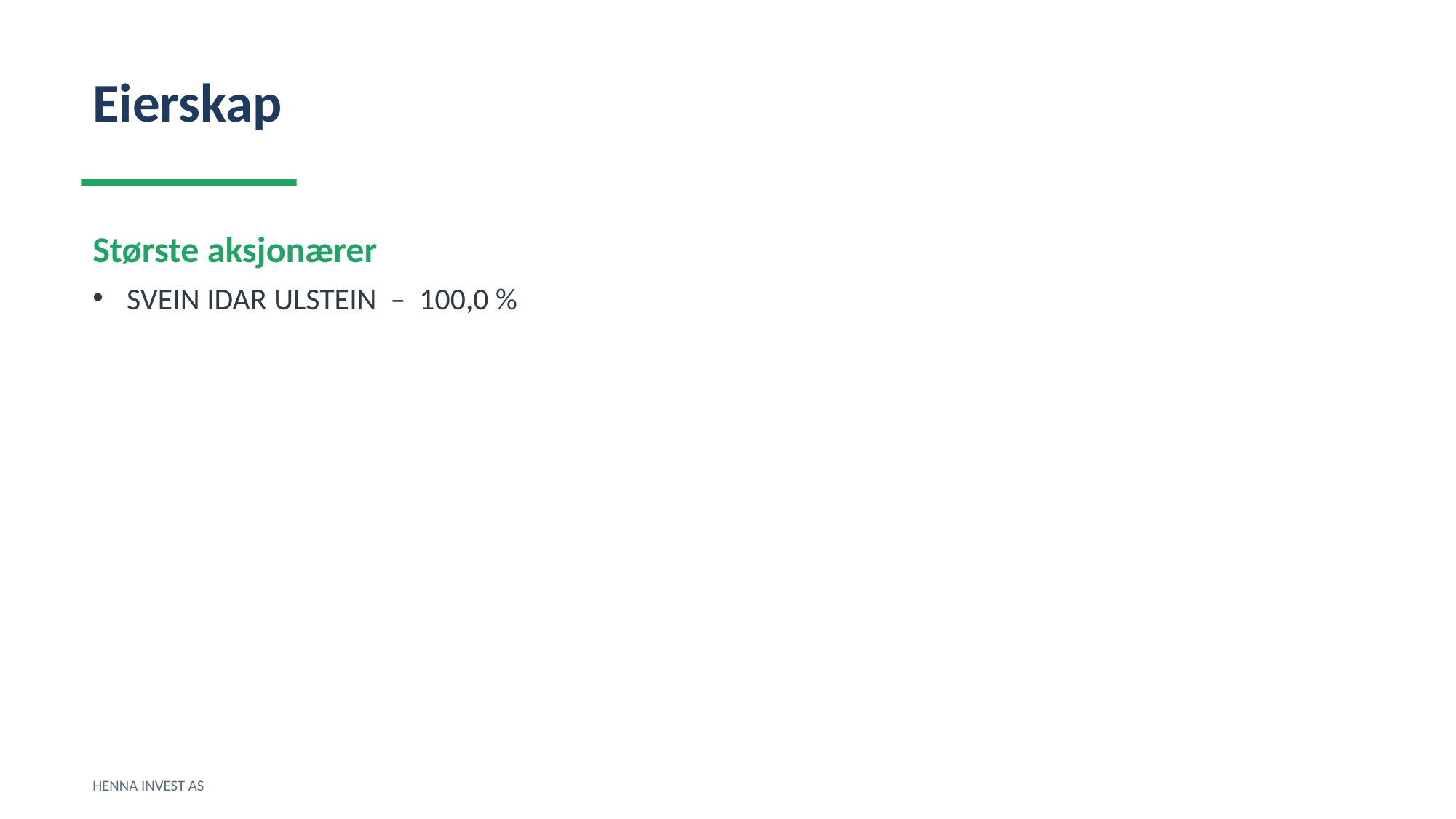

Eierskap

Største aksjonærer
SVEIN IDAR ULSTEIN  –  100,0 %
HENNA INVEST AS